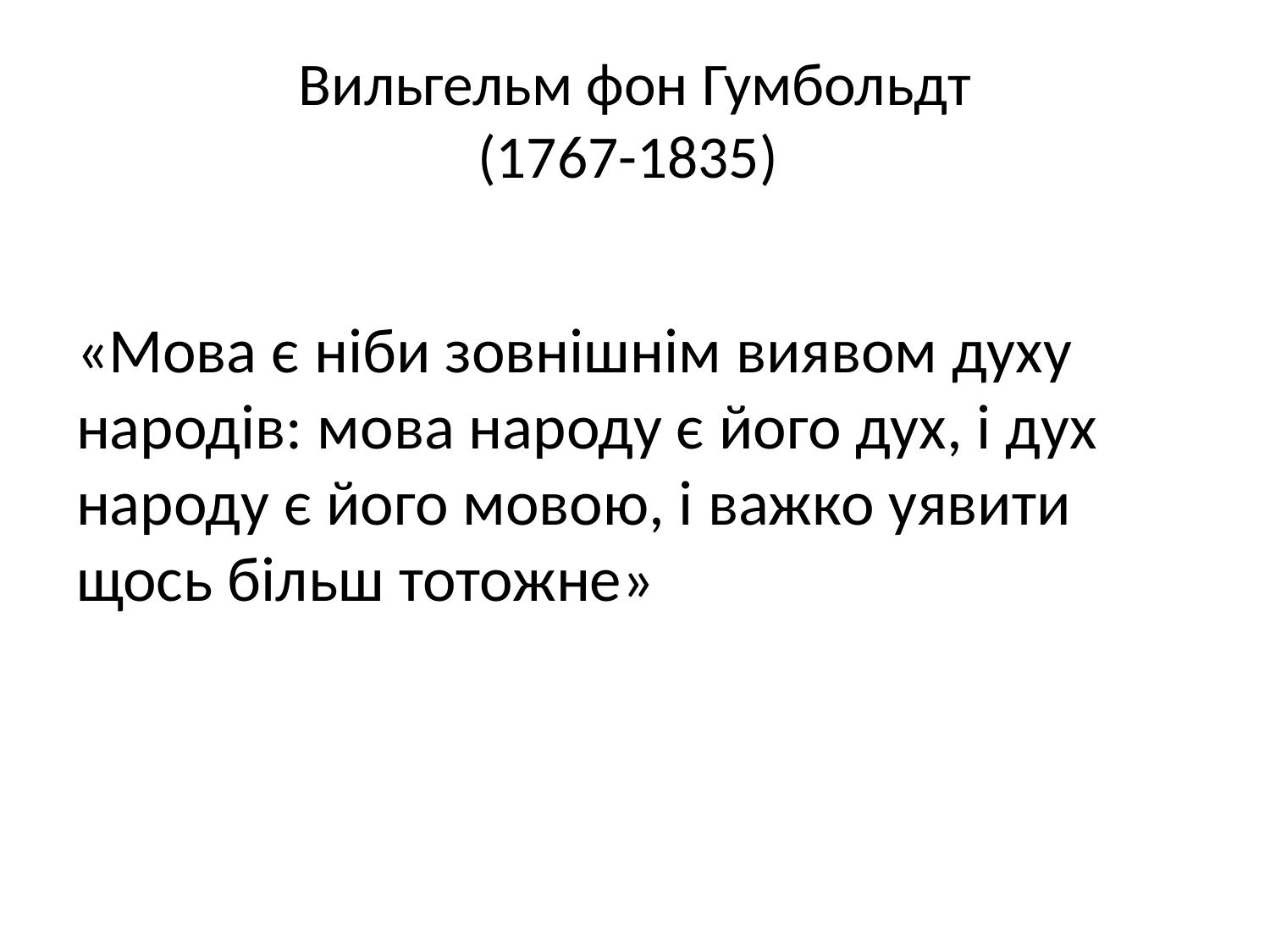

# Вильгельм фон Гумбольдт (1767-1835)

«Мова є ніби зовнішнім виявом духу народів: мова народу є його дух, і дух народу є його мовою, і важко уявити щось більш тотожне»